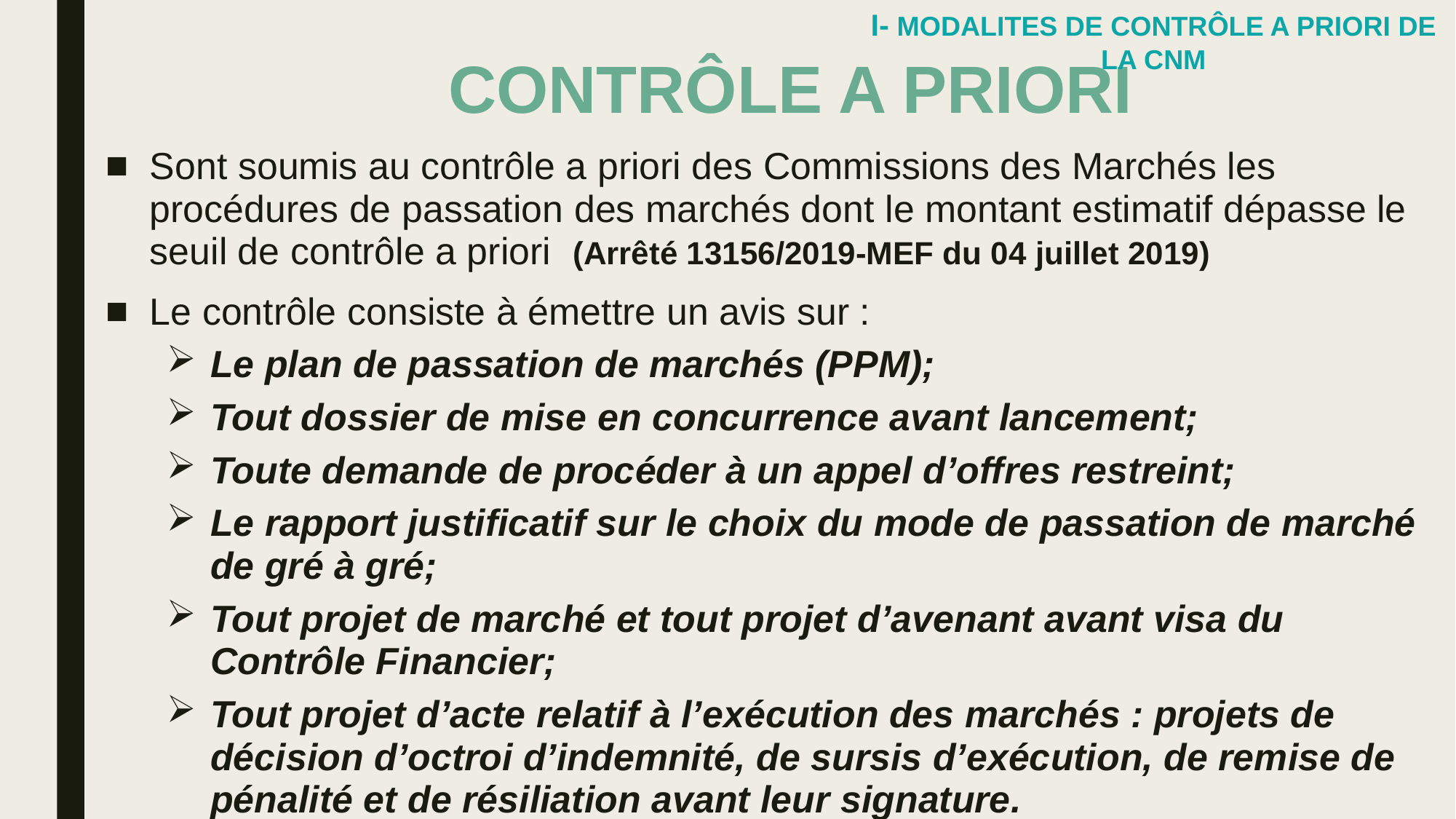

I- MODALITES DE CONTRÔLE A PRIORI DE LA CNM
# CONTRÔLE A PRIORI
Sont soumis au contrôle a priori des Commissions des Marchés les procédures de passation des marchés dont le montant estimatif dépasse le seuil de contrôle a priori  (Arrêté 13156/2019-MEF du 04 juillet 2019)
Le contrôle consiste à émettre un avis sur :
Le plan de passation de marchés (PPM);
Tout dossier de mise en concurrence avant lancement;
Toute demande de procéder à un appel d’offres restreint;
Le rapport justificatif sur le choix du mode de passation de marché de gré à gré;
Tout projet de marché et tout projet d’avenant avant visa du Contrôle Financier;
Tout projet d’acte relatif à l’exécution des marchés : projets de décision d’octroi d’indemnité, de sursis d’exécution, de remise de pénalité et de résiliation avant leur signature.